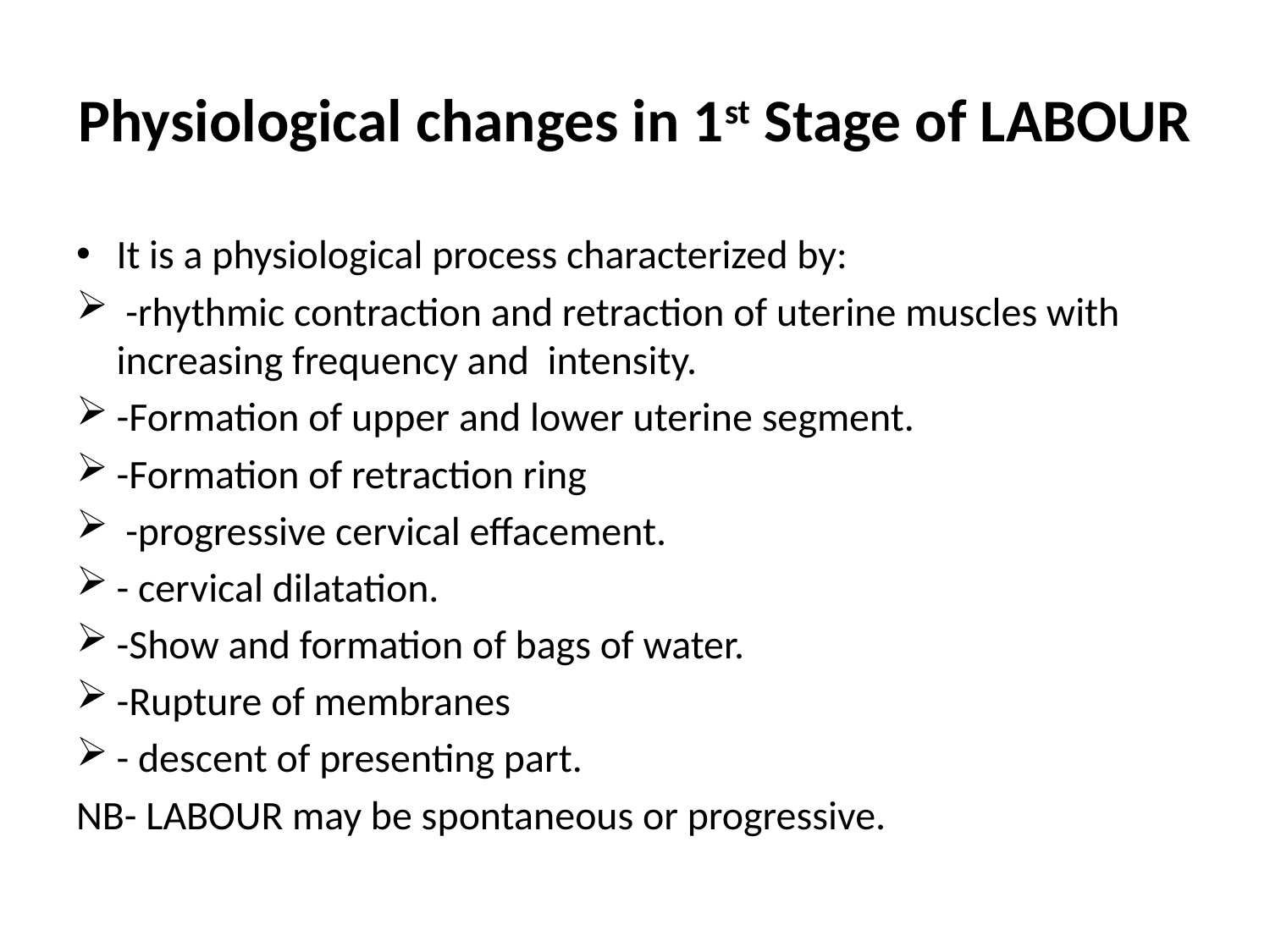

# Physiological changes in 1st Stage of LABOUR
It is a physiological process characterized by:
 -rhythmic contraction and retraction of uterine muscles with increasing frequency and  intensity.
-Formation of upper and lower uterine segment.
-Formation of retraction ring
 -progressive cervical effacement.
- cervical dilatation.
-Show and formation of bags of water.
-Rupture of membranes
- descent of presenting part.
NB- LABOUR may be spontaneous or progressive.